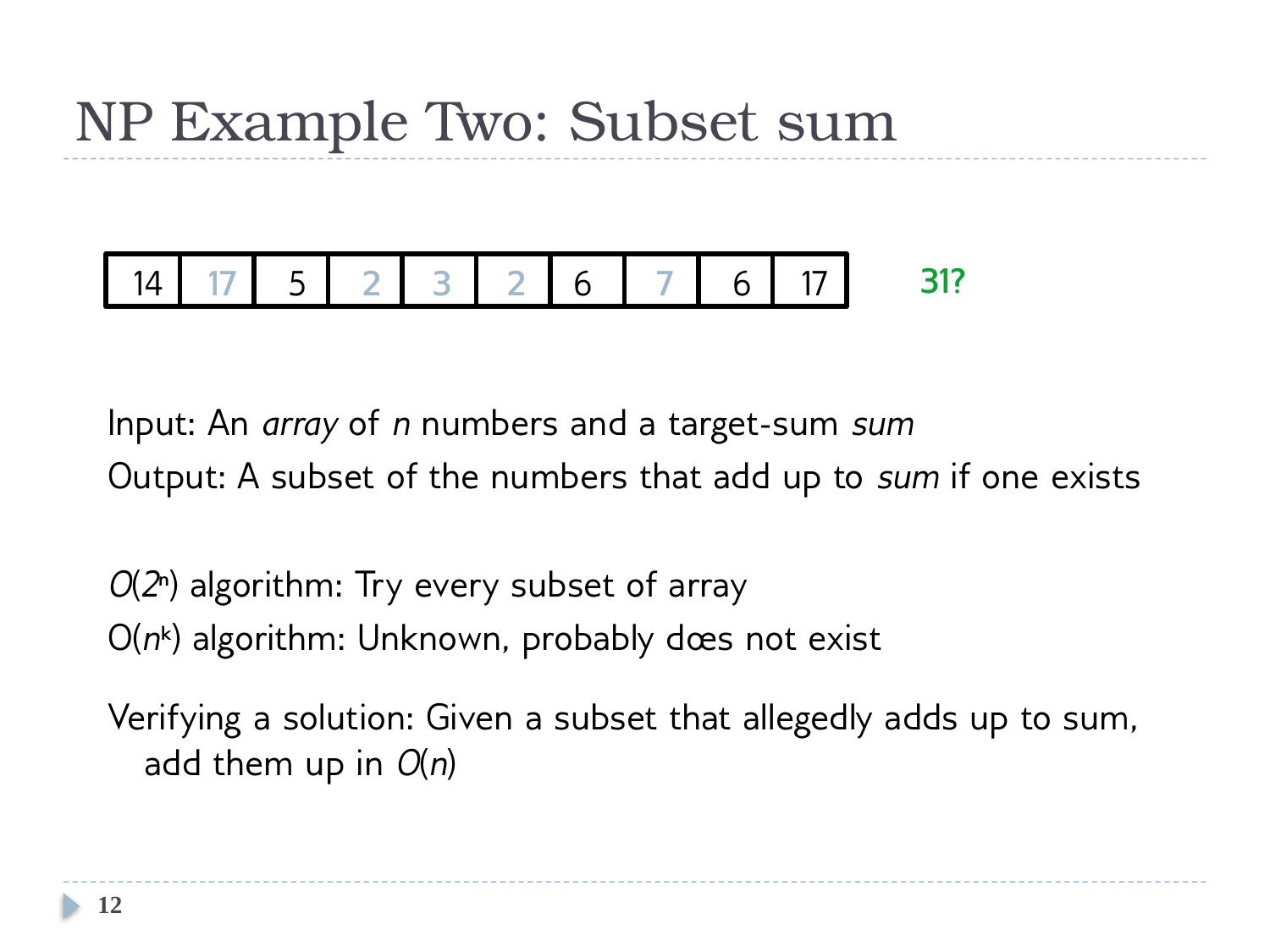

# NP Example Two: Subset sum
31?

14

17

5

2

3

2

6

7

6

17
Input: An array of n numbers and a target-sum sum
Output: A subset of the numbers that add up to sum if one exists

O(2n) algorithm: Try every subset of array
O(nk) algorithm: Unknown, probably does not exist

Verifying a solution: Given a subset that allegedly adds up to sum, add them up in O(n)
12